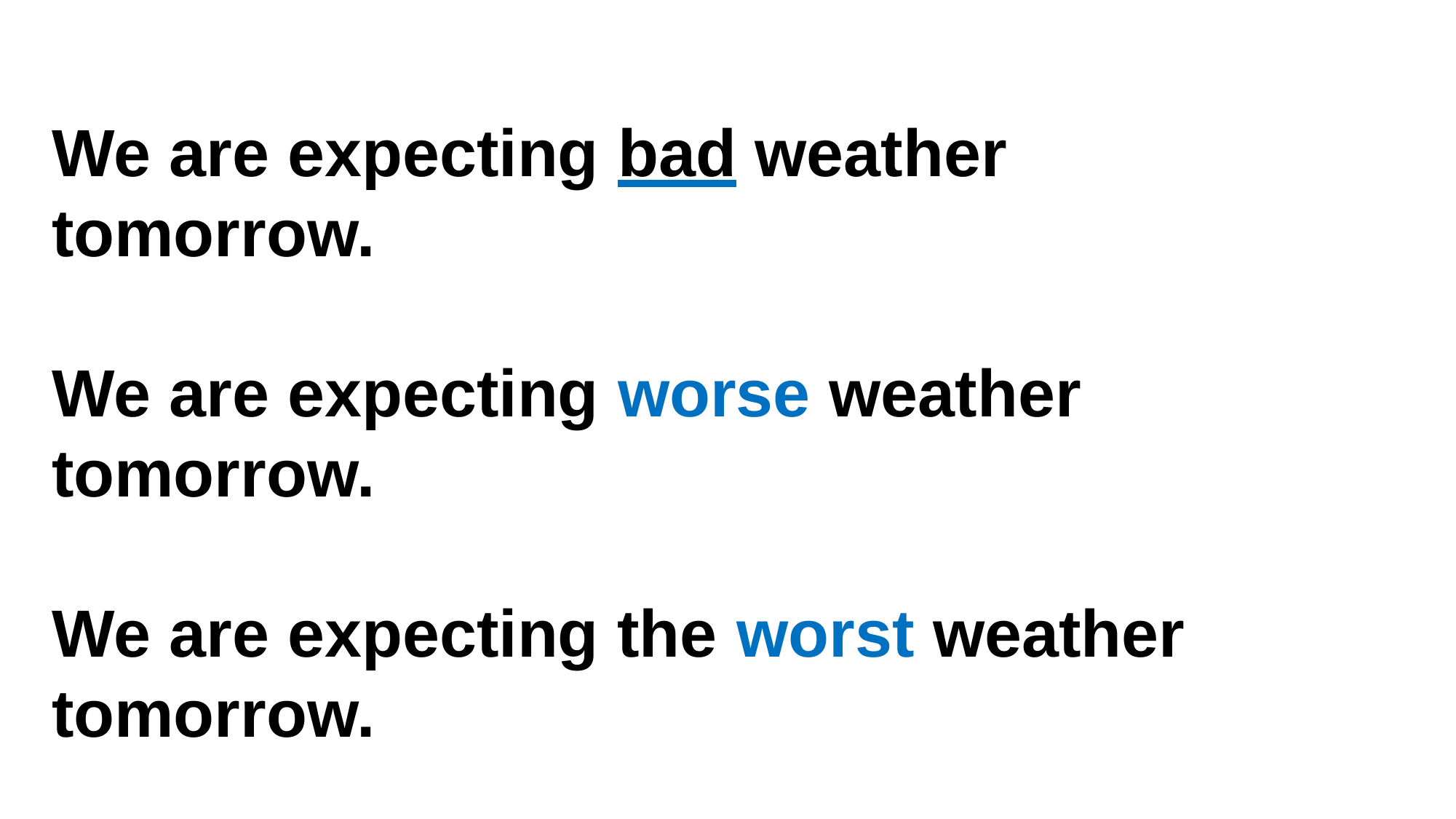

We are expecting bad weather
tomorrow.

We are expecting worse weather tomorrow.

We are expecting the worst weather
tomorrow.